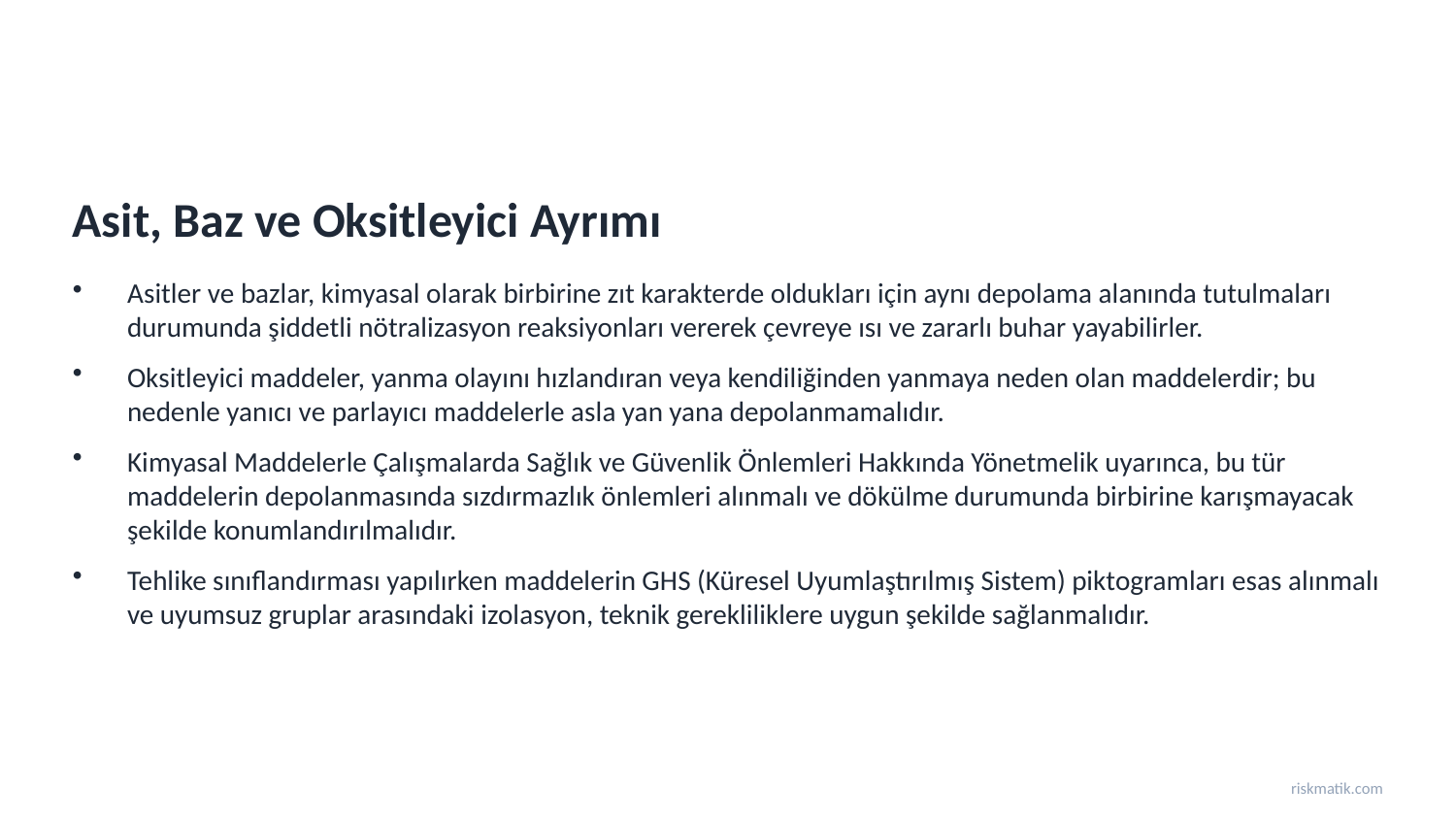

Asit, Baz ve Oksitleyici Ayrımı
Asitler ve bazlar, kimyasal olarak birbirine zıt karakterde oldukları için aynı depolama alanında tutulmaları durumunda şiddetli nötralizasyon reaksiyonları vererek çevreye ısı ve zararlı buhar yayabilirler.
Oksitleyici maddeler, yanma olayını hızlandıran veya kendiliğinden yanmaya neden olan maddelerdir; bu nedenle yanıcı ve parlayıcı maddelerle asla yan yana depolanmamalıdır.
Kimyasal Maddelerle Çalışmalarda Sağlık ve Güvenlik Önlemleri Hakkında Yönetmelik uyarınca, bu tür maddelerin depolanmasında sızdırmazlık önlemleri alınmalı ve dökülme durumunda birbirine karışmayacak şekilde konumlandırılmalıdır.
Tehlike sınıflandırması yapılırken maddelerin GHS (Küresel Uyumlaştırılmış Sistem) piktogramları esas alınmalı ve uyumsuz gruplar arasındaki izolasyon, teknik gerekliliklere uygun şekilde sağlanmalıdır.
riskmatik.com